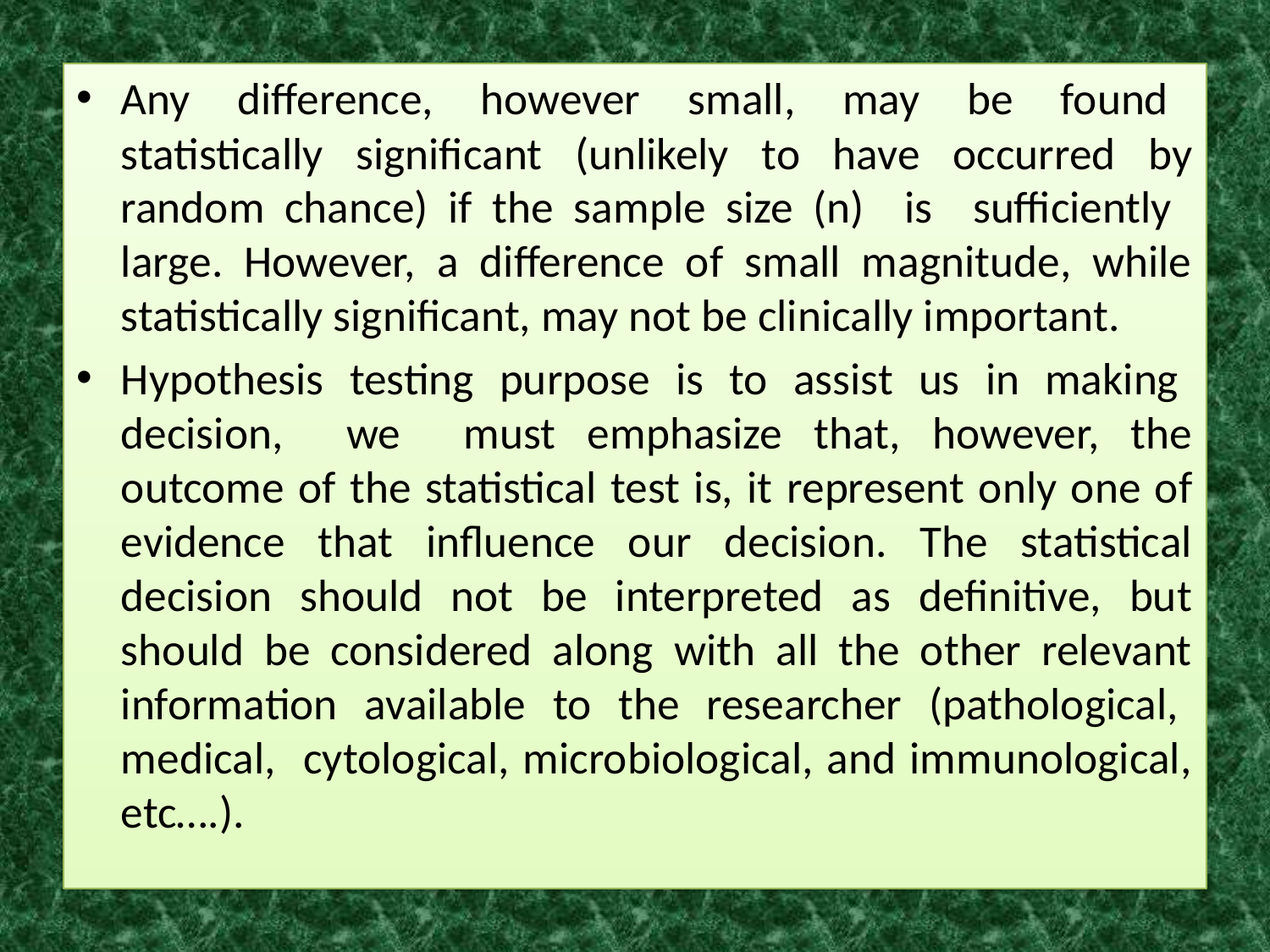

Any  difference,  however  small,  may  be  found  statistically significant (unlikely to have occurred by random chance) if the sample size (n)  is  sufficiently  large.  However,  a  difference  of  small  magnitude,  while statistically significant, may not be clinically important.
Hypothesis  testing  purpose  is  to  assist  us  in  making  decision,  we  must emphasize that, however, the outcome of the statistical test is, it represent only one of evidence that influence our decision. The statistical decision should not be interpreted as definitive, but should be considered along with all the other relevant information  available  to  the  researcher  (pathological,  medical,  cytological, microbiological, and immunological, etc….).